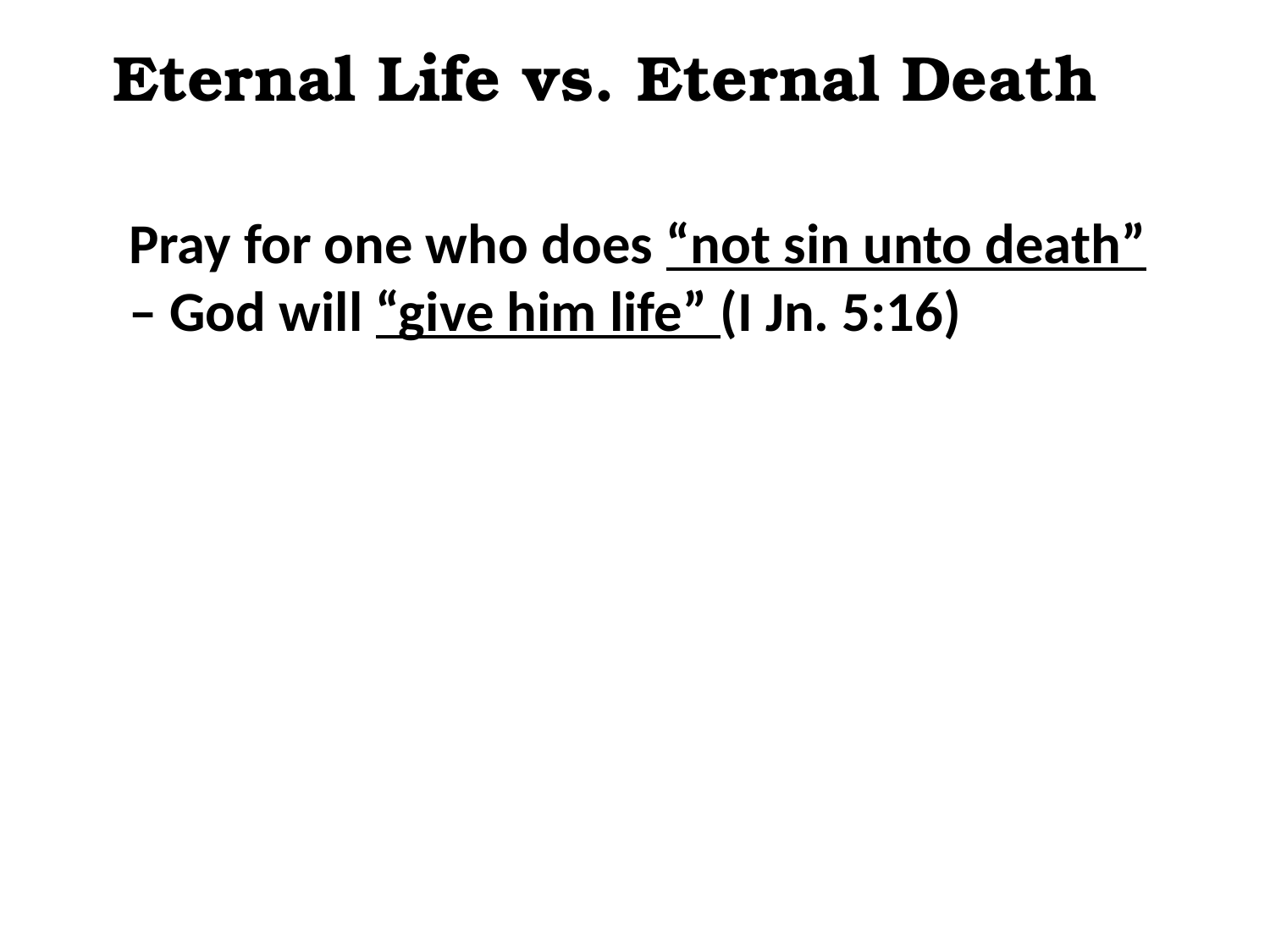

Eternal Life vs. Eternal Death
Pray for one who does “not sin unto death” – God will “give him life” (I Jn. 5:16)